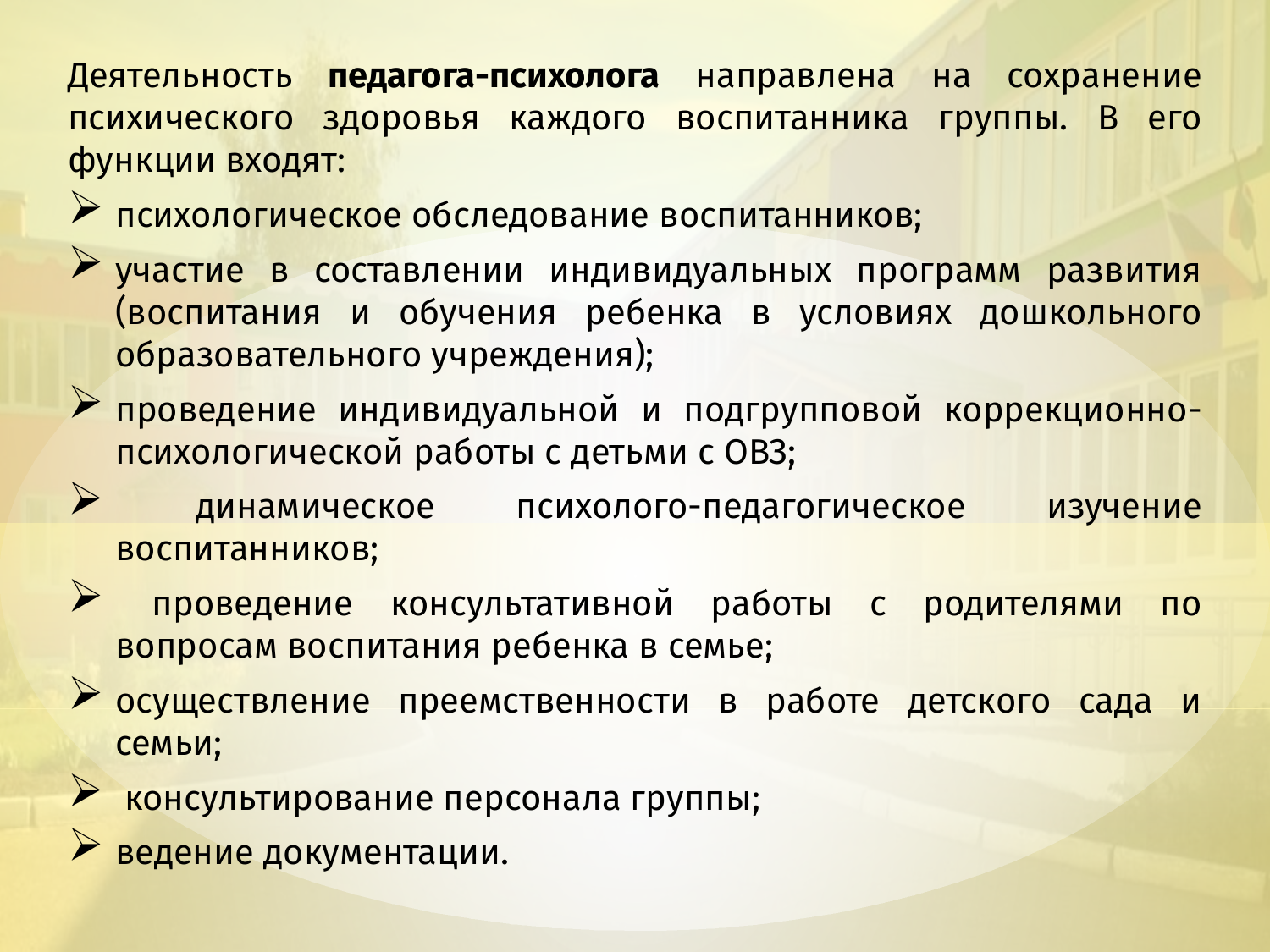

Деятельность педагога-психолога направлена на сохранение психического здоровья каждого воспитанника группы. В его функции входят:
психологическое обследование воспитанников;
участие в составлении индивидуальных программ развития (воспитания и обучения ребенка в условиях дошкольного образовательного учреждения);
проведение индивидуальной и подгрупповой коррекционно-психологической работы с детьми с ОВЗ;
 динамическое психолого-педагогическое изучение воспитанников;
 проведение консультативной работы с родителями по вопросам воспитания ребенка в семье;
осуществление преемственности в работе детского сада и семьи;
 консультирование персонала группы;
ведение документации.